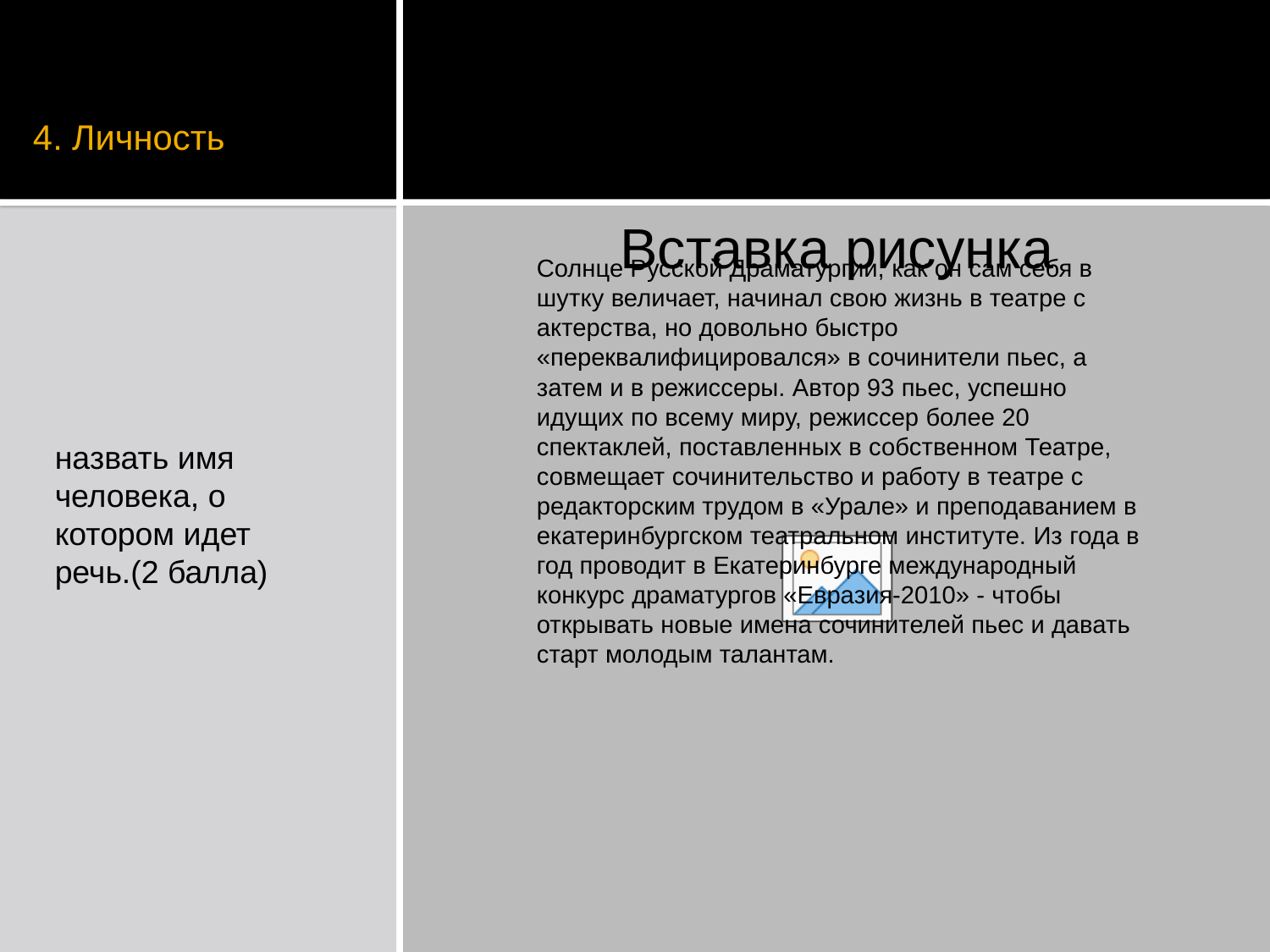

# 4. Личность

Солнце Русской Драматургии, как он сам себя в шутку величает, начинал свою жизнь в театре с актерства, но довольно быстро «переквалифицировался» в сочинители пьес, а затем и в режиссеры. Автор 93 пьес, успешно идущих по всему миру, режиссер более 20 спектаклей, поставленных в собственном Театре, совмещает сочинительство и работу в театре с редакторским трудом в «Урале» и преподаванием в екатеринбургском театральном институте. Из года в год проводит в Екатеринбурге международный конкурс драматургов «Евразия-2010» - чтобы открывать новые имена сочинителей пьес и давать старт молодым талантам.
назвать имя человека, о котором идет речь.(2 балла)